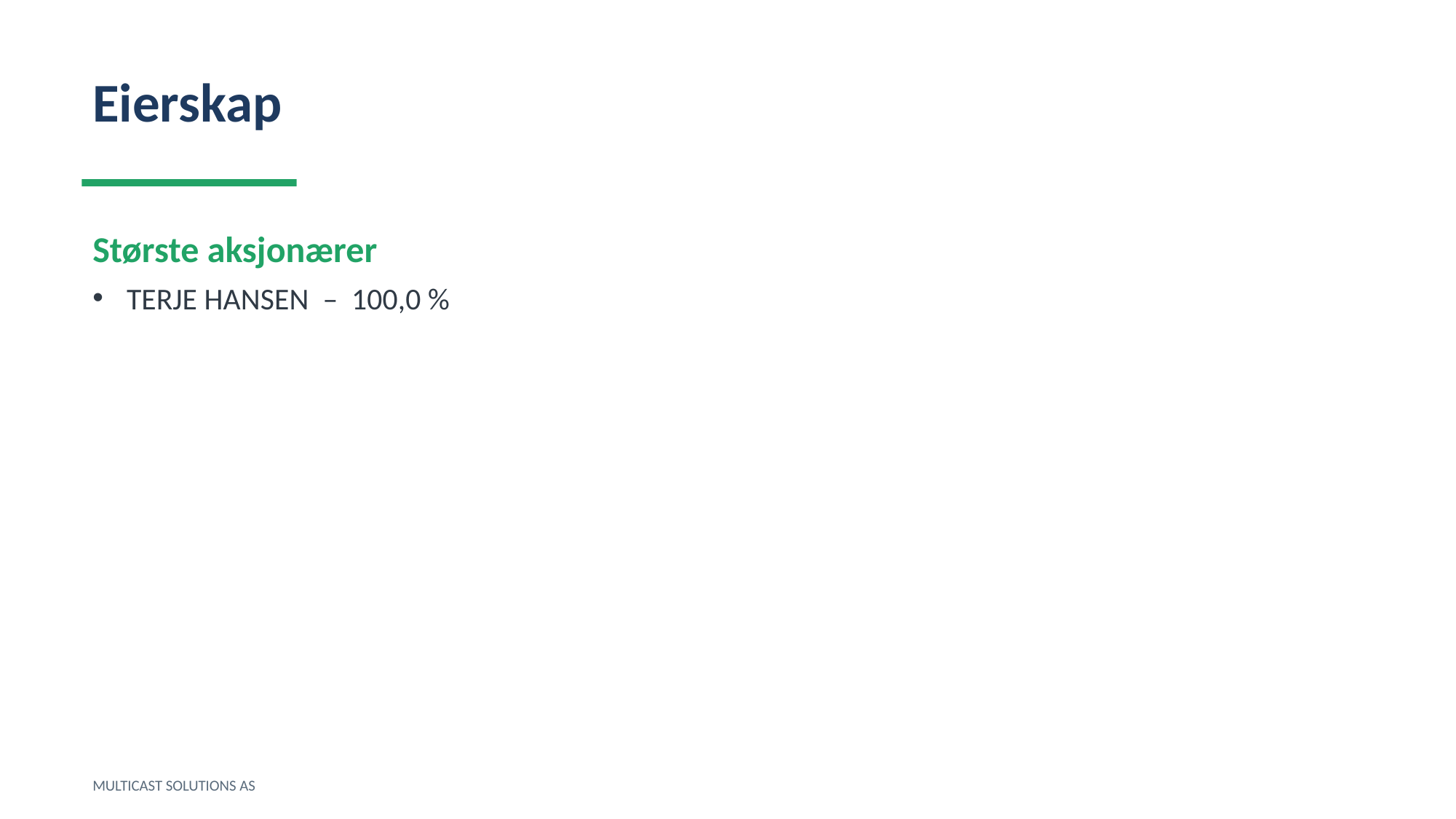

Eierskap

Største aksjonærer
TERJE HANSEN  –  100,0 %
MULTICAST SOLUTIONS AS